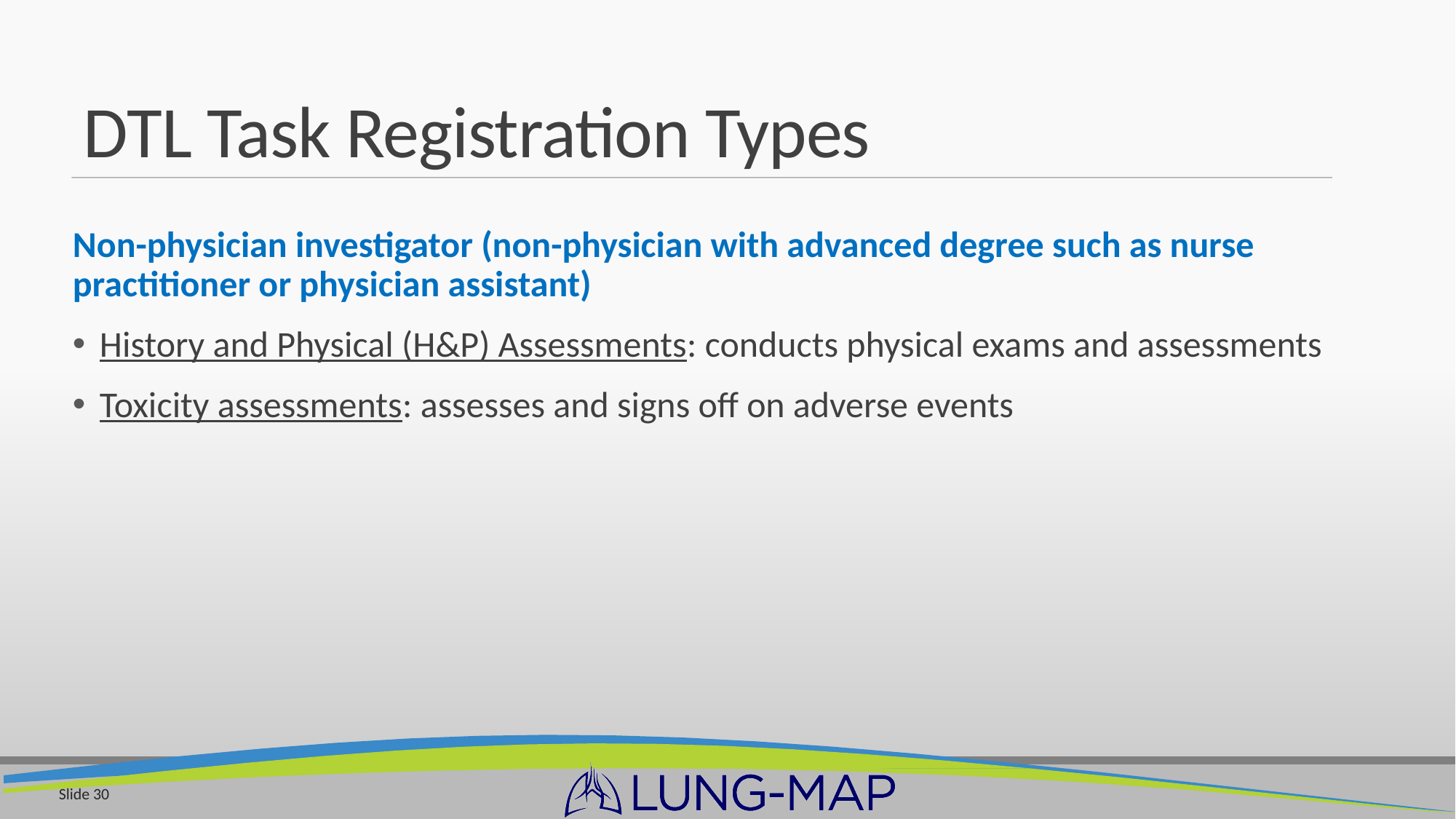

# DTL Task Registration Types
Non-physician investigator (non-physician with advanced degree such as nurse practitioner or physician assistant)
History and Physical (H&P) Assessments: conducts physical exams and assessments
Toxicity assessments: assesses and signs off on adverse events

Slide 30